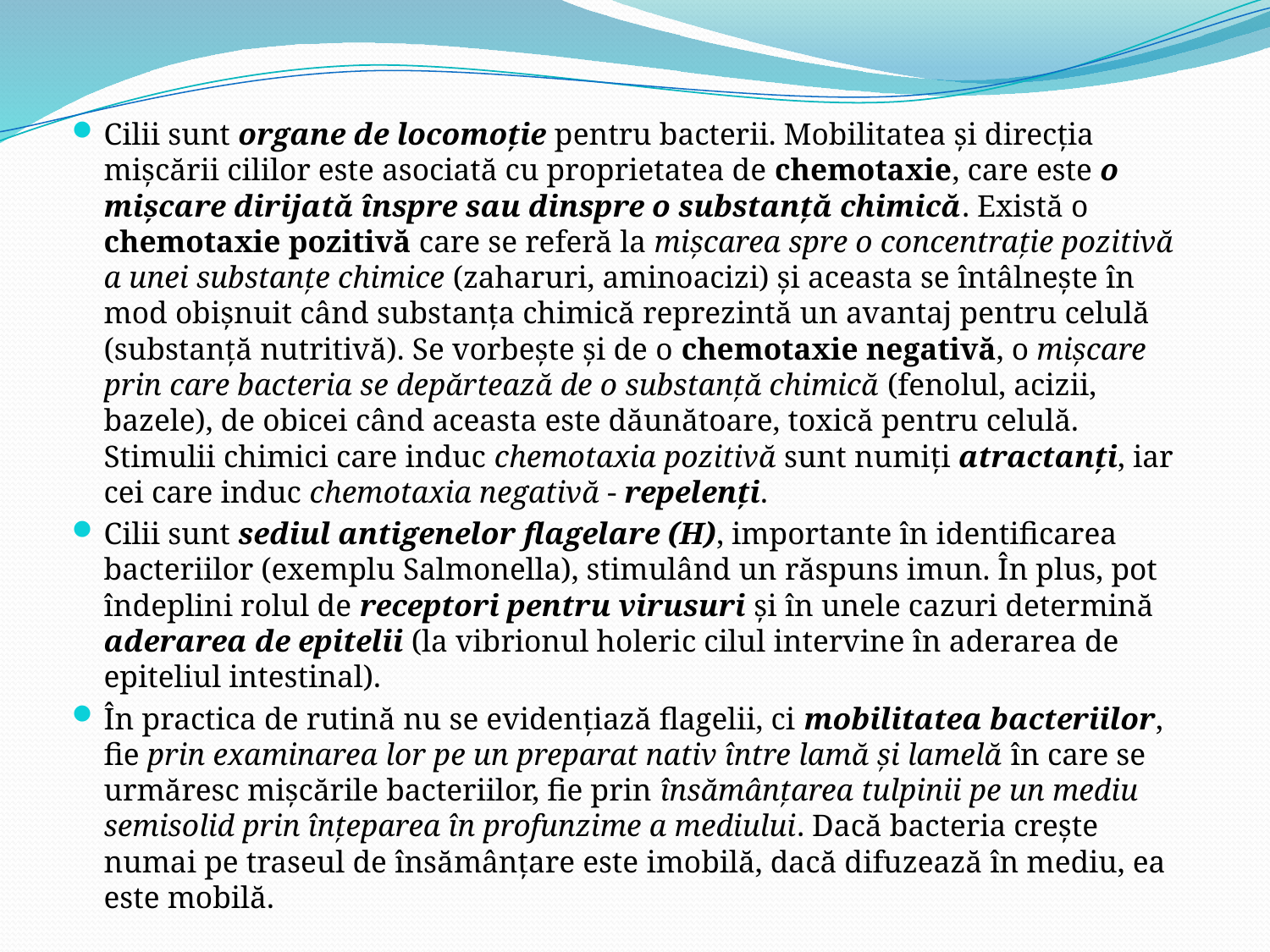

Cilii sunt organe de locomoţie pentru bacterii. Mobilitatea şi direcţia mişcării cililor este asociată cu proprietatea de chemotaxie, care este o mişcare dirijată înspre sau dinspre o substanţă chimică. Există o chemotaxie pozitivă care se referă la mişcarea spre o concentraţie pozitivă a unei substanţe chimice (zaharuri, aminoacizi) şi aceasta se întâlneşte în mod obişnuit când substanţa chimică reprezintă un avantaj pentru celulă (substanţă nutritivă). Se vorbeşte şi de o chemotaxie negativă, o mişcare prin care bacteria se depărtează de o substanţă chimică (fenolul, acizii, bazele), de obicei când aceasta este dăunătoare, toxică pentru celulă. Stimulii chimici care induc chemotaxia pozitivă sunt numiţi atractanţi, iar cei care induc chemotaxia negativă - repelenţi.
Cilii sunt sediul antigenelor flagelare (H), importante în identificarea bacteriilor (exemplu Salmonella), stimulând un răspuns imun. În plus, pot îndeplini rolul de receptori pentru virusuri şi în unele cazuri determină aderarea de epitelii (la vibrionul holeric cilul intervine în aderarea de epiteliul intestinal).
În practica de rutină nu se evidenţiază flagelii, ci mobilitatea bacteriilor, fie prin examinarea lor pe un preparat nativ între lamă şi lamelă în care se urmăresc mişcările bacteriilor, fie prin însămânţarea tulpinii pe un mediu semisolid prin înţeparea în profunzime a mediului. Dacă bacteria creşte numai pe traseul de însămânţare este imobilă, dacă difuzează în mediu, ea este mobilă.